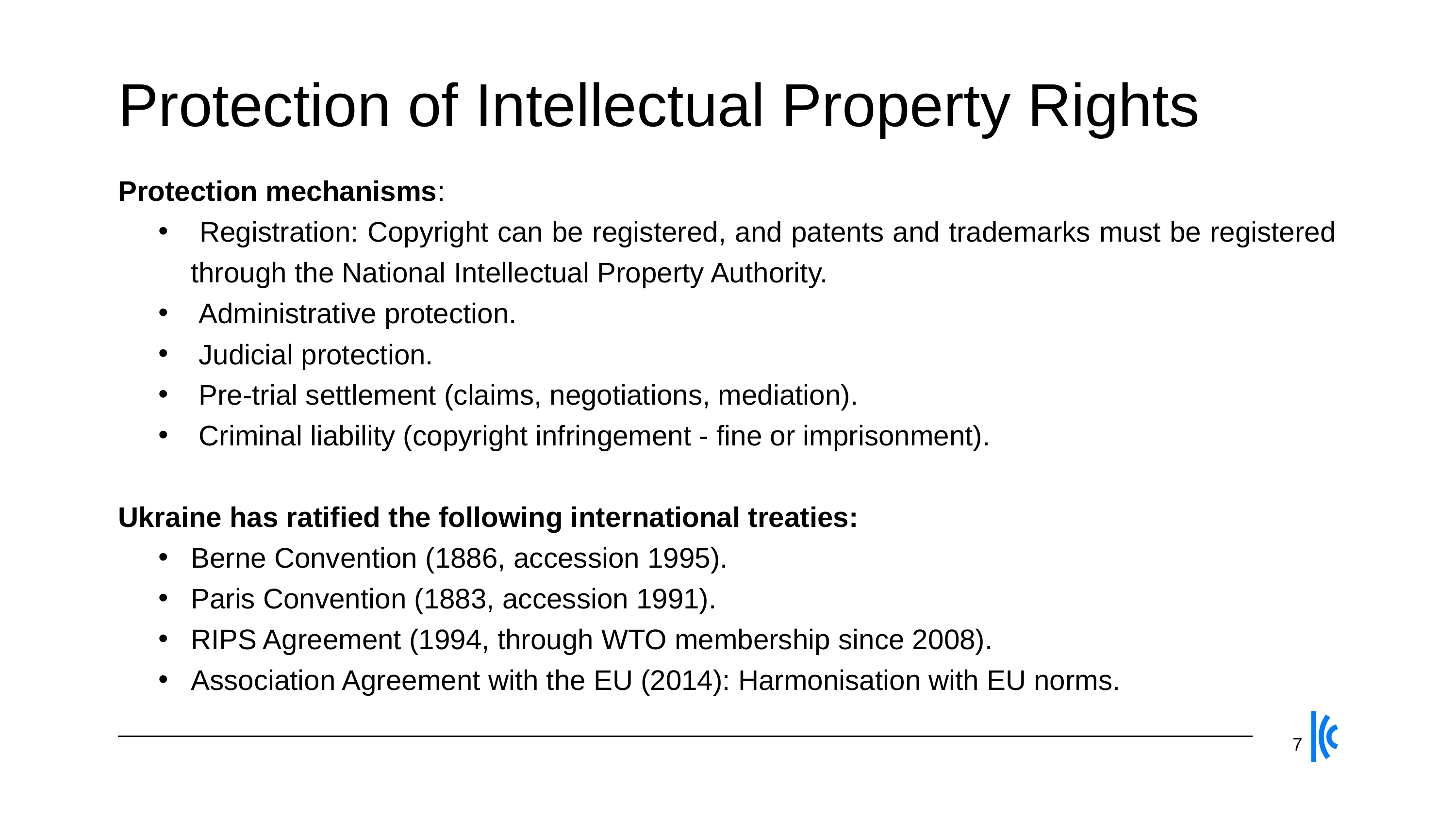

Protection of Intellectual Property Rights
Protection mechanisms:
 Registration: Copyright can be registered, and patents and trademarks must be registered through the National Intellectual Property Authority.
 Administrative protection.
 Judicial protection.
 Pre-trial settlement (claims, negotiations, mediation).
 Criminal liability (copyright infringement - fine or imprisonment).

Ukraine has ratified the following international treaties:
Berne Convention (1886, accession 1995).
Paris Convention (1883, accession 1991).
RIPS Agreement (1994, through WTO membership since 2008).
Association Agreement with the EU (2014): Harmonisation with EU norms.

7